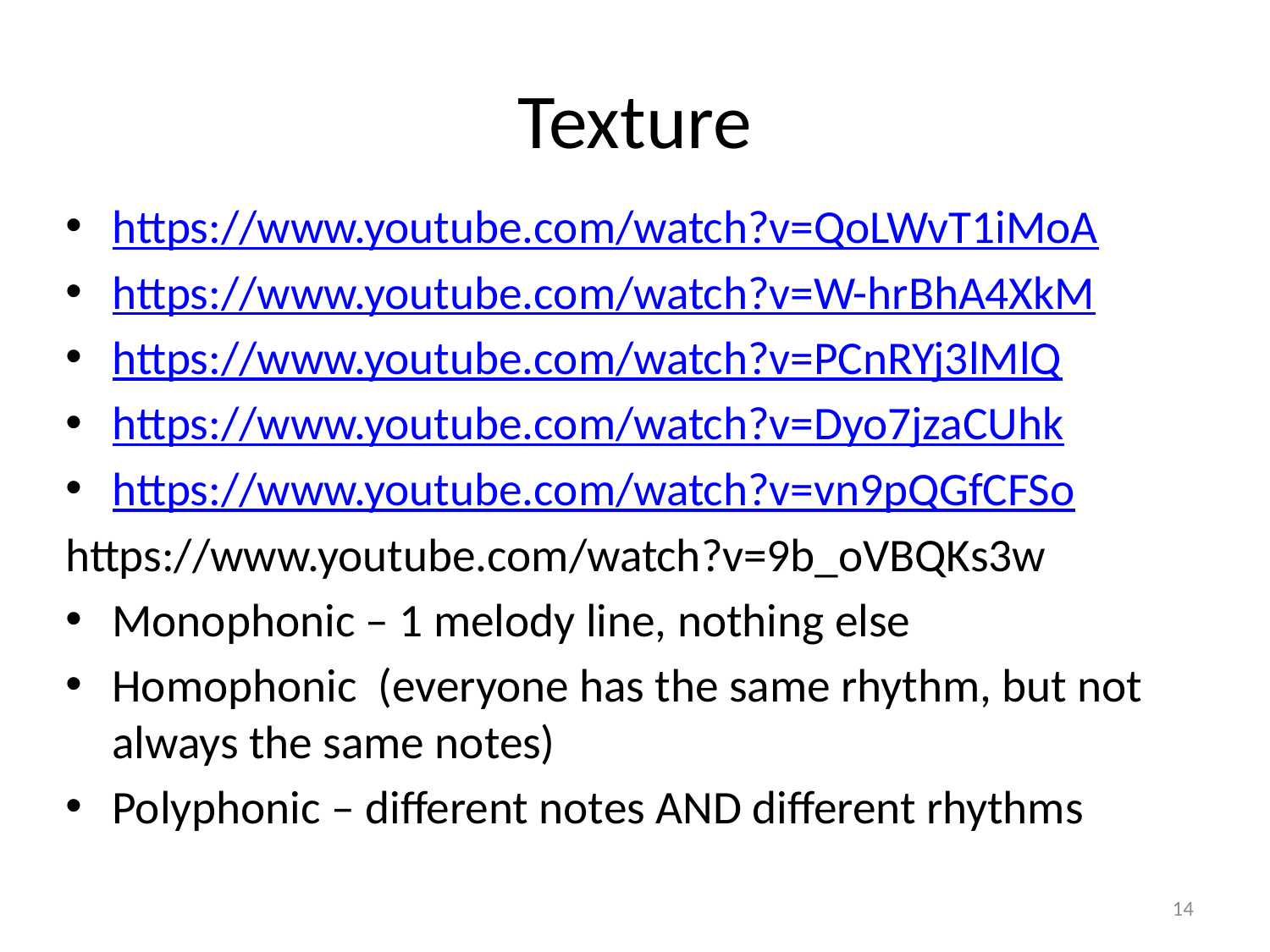

# Texture
https://www.youtube.com/watch?v=QoLWvT1iMoA
https://www.youtube.com/watch?v=W-hrBhA4XkM
https://www.youtube.com/watch?v=PCnRYj3lMlQ
https://www.youtube.com/watch?v=Dyo7jzaCUhk
https://www.youtube.com/watch?v=vn9pQGfCFSo
https://www.youtube.com/watch?v=9b_oVBQKs3w
Monophonic – 1 melody line, nothing else
Homophonic  (everyone has the same rhythm, but not always the same notes)
Polyphonic – different notes AND different rhythms

14